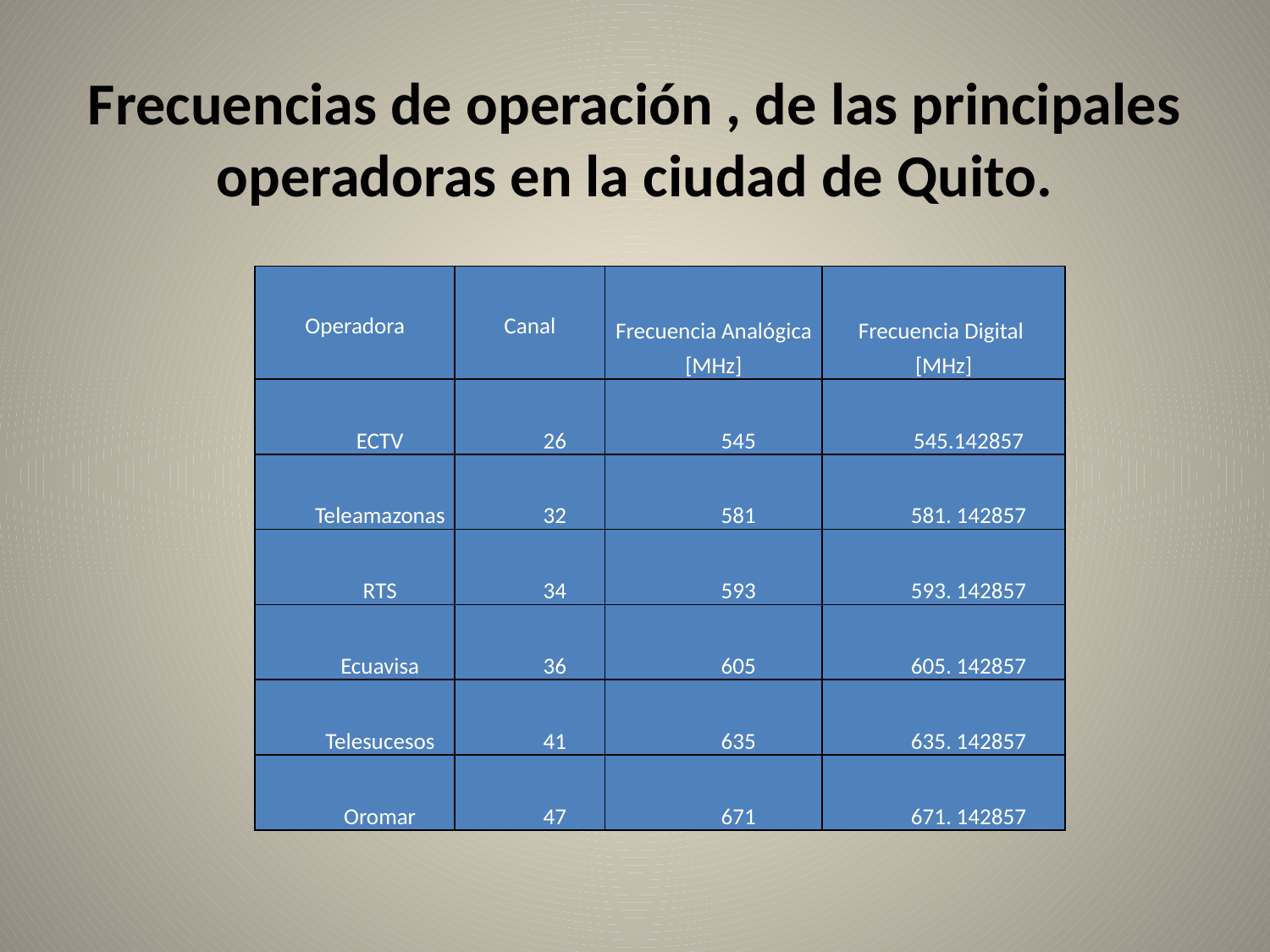

# Frecuencias de operación , de las principales operadoras en la ciudad de Quito.
| Operadora | Canal | Frecuencia Analógica [MHz] | Frecuencia Digital [MHz] |
| --- | --- | --- | --- |
| ECTV | 26 | 545 | 545.142857 |
| Teleamazonas | 32 | 581 | 581. 142857 |
| RTS | 34 | 593 | 593. 142857 |
| Ecuavisa | 36 | 605 | 605. 142857 |
| Telesucesos | 41 | 635 | 635. 142857 |
| Oromar | 47 | 671 | 671. 142857 |